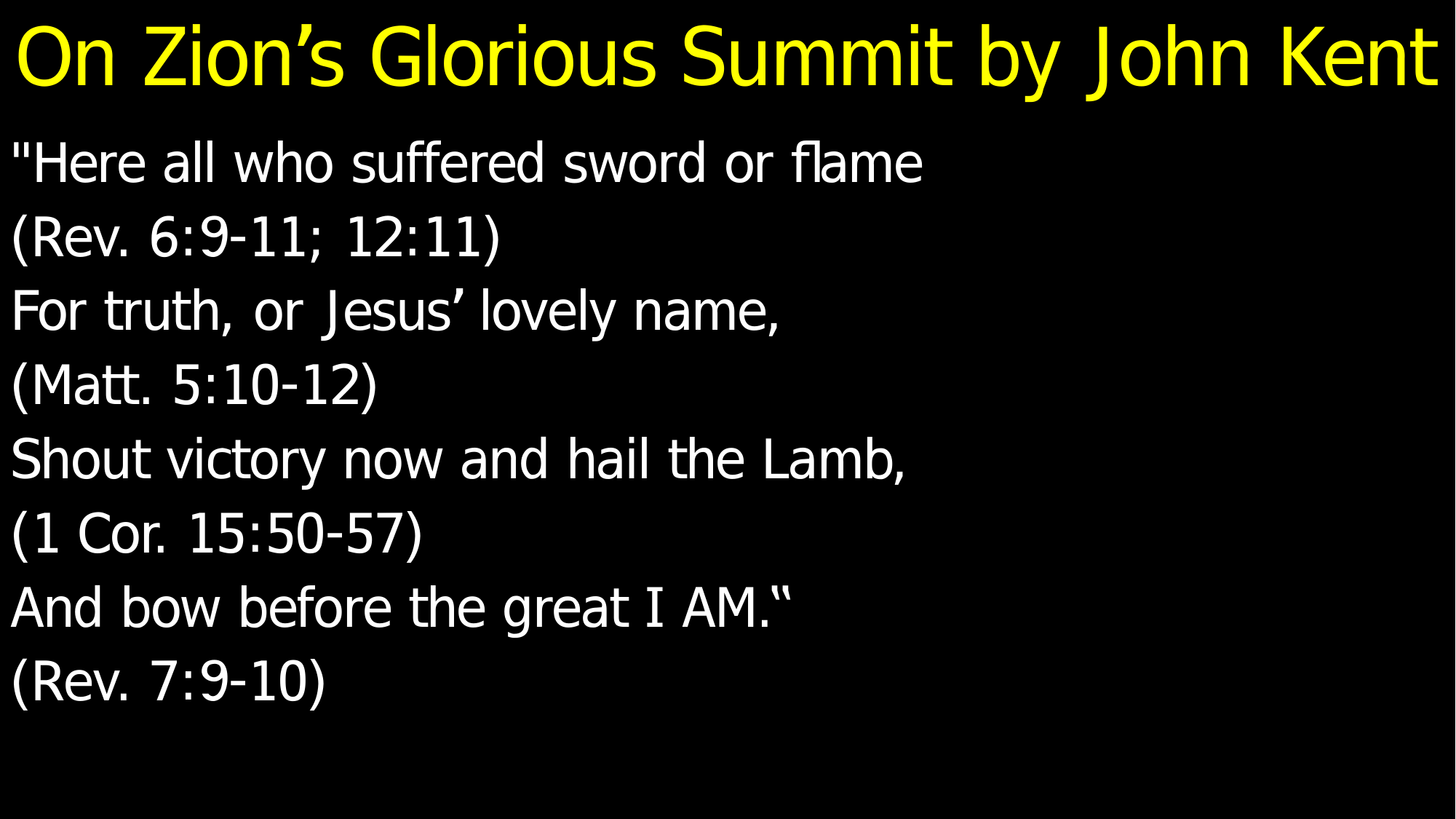

# On Zion’s Glorious Summit by John Kent
"Here all who suffered sword or flame
(Rev. 6:9-11; 12:11)
For truth, or Jesus’ lovely name,
(Matt. 5:10-12)
Shout victory now and hail the Lamb,
(1 Cor. 15:50-57)
And bow before the great I AM.“
(Rev. 7:9-10)